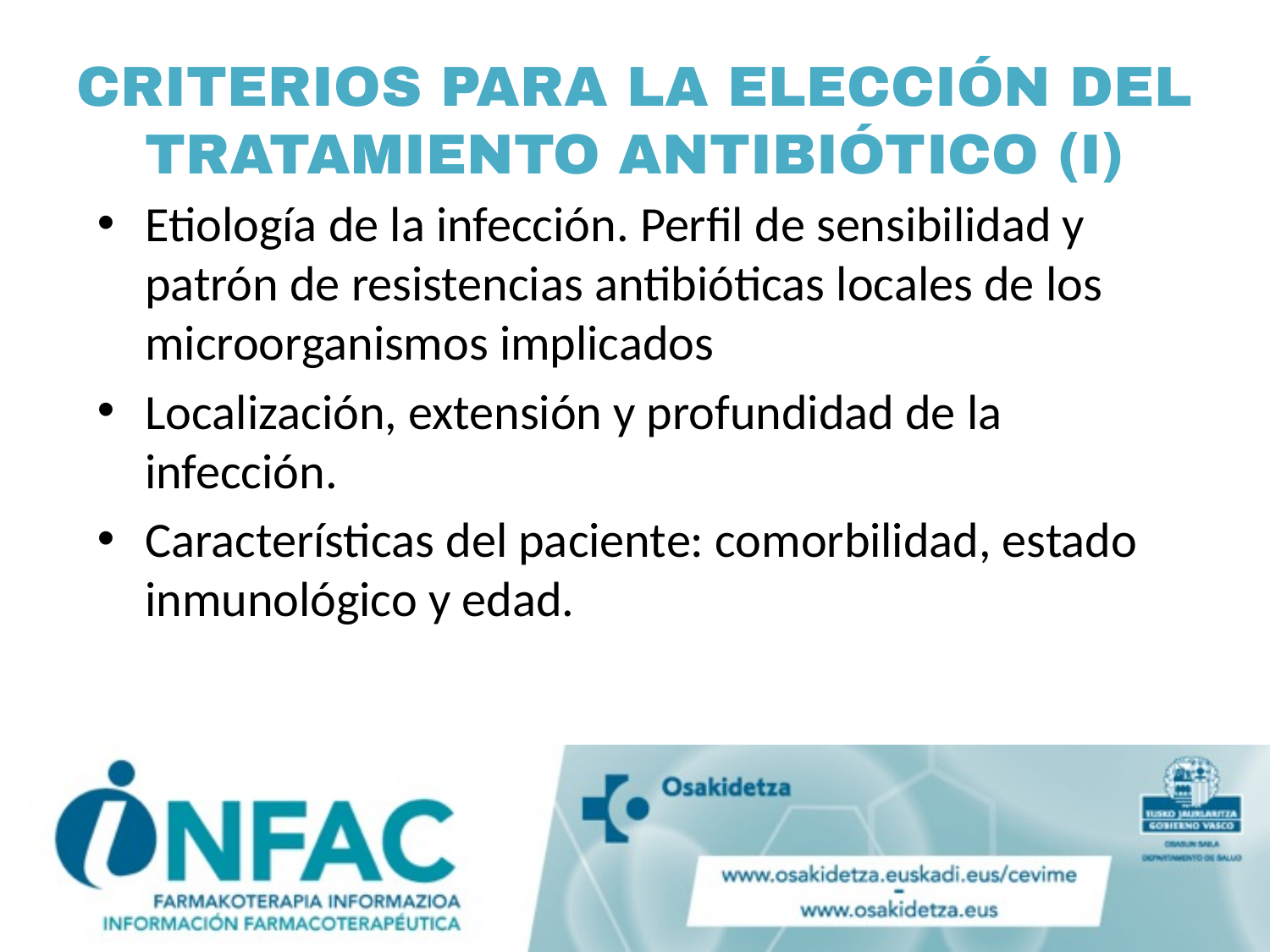

# CRITERIOS PARA LA ELECCIÓN DEL TRATAMIENTO ANTIBIÓTICO (I)
Etiología de la infección. Perfil de sensibilidad y patrón de resistencias antibióticas locales de los microorganismos implicados
Localización, extensión y profundidad de la infección.
Características del paciente: comorbilidad, estado inmunológico y edad.